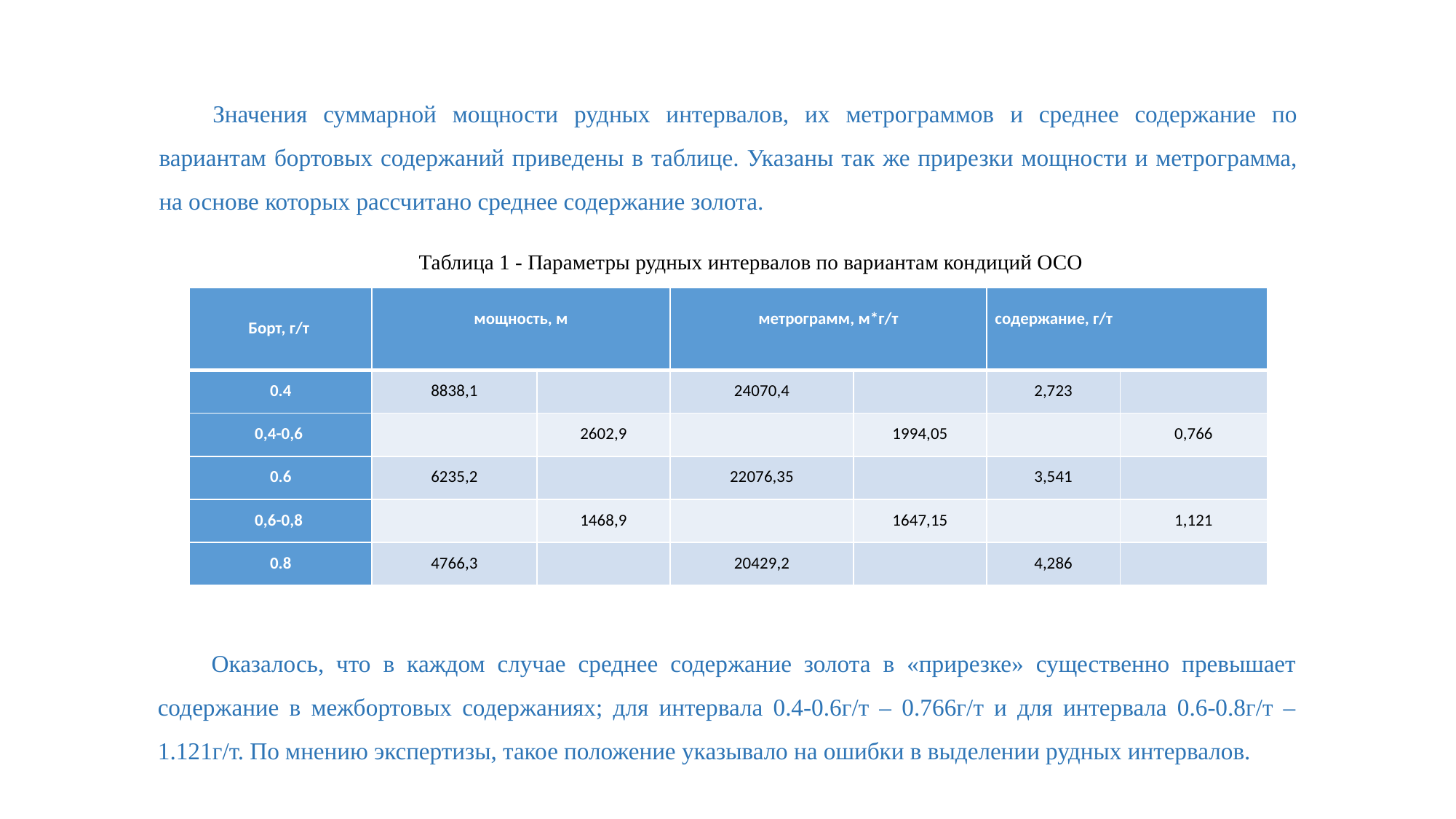

Значения суммарной мощности рудных интервалов, их метрограммов и среднее содержание по вариантам бортовых содержаний приведены в таблице. Указаны так же прирезки мощности и метрограмма, на основе которых рассчитано среднее содержание золота.
Таблица 1 - Параметры рудных интервалов по вариантам кондиций ОСО
| Борт, г/т | мощность, м |  | метрограмм, м\*г/т |  | содержание, г/т |  |
| --- | --- | --- | --- | --- | --- | --- |
| 0.4 | 8838,1 |  | 24070,4 |  | 2,723 |  |
| 0,4-0,6 |  | 2602,9 |  | 1994,05 |  | 0,766 |
| 0.6 | 6235,2 |  | 22076,35 |  | 3,541 |  |
| 0,6-0,8 |  | 1468,9 |  | 1647,15 |  | 1,121 |
| 0.8 | 4766,3 |  | 20429,2 |  | 4,286 |  |
Оказалось, что в каждом случае среднее содержание золота в «прирезке» существенно превышает содержание в межбортовых содержаниях; для интервала 0.4-0.6г/т – 0.766г/т и для интервала 0.6-0.8г/т – 1.121г/т. По мнению экспертизы, такое положение указывало на ошибки в выделении рудных интервалов.